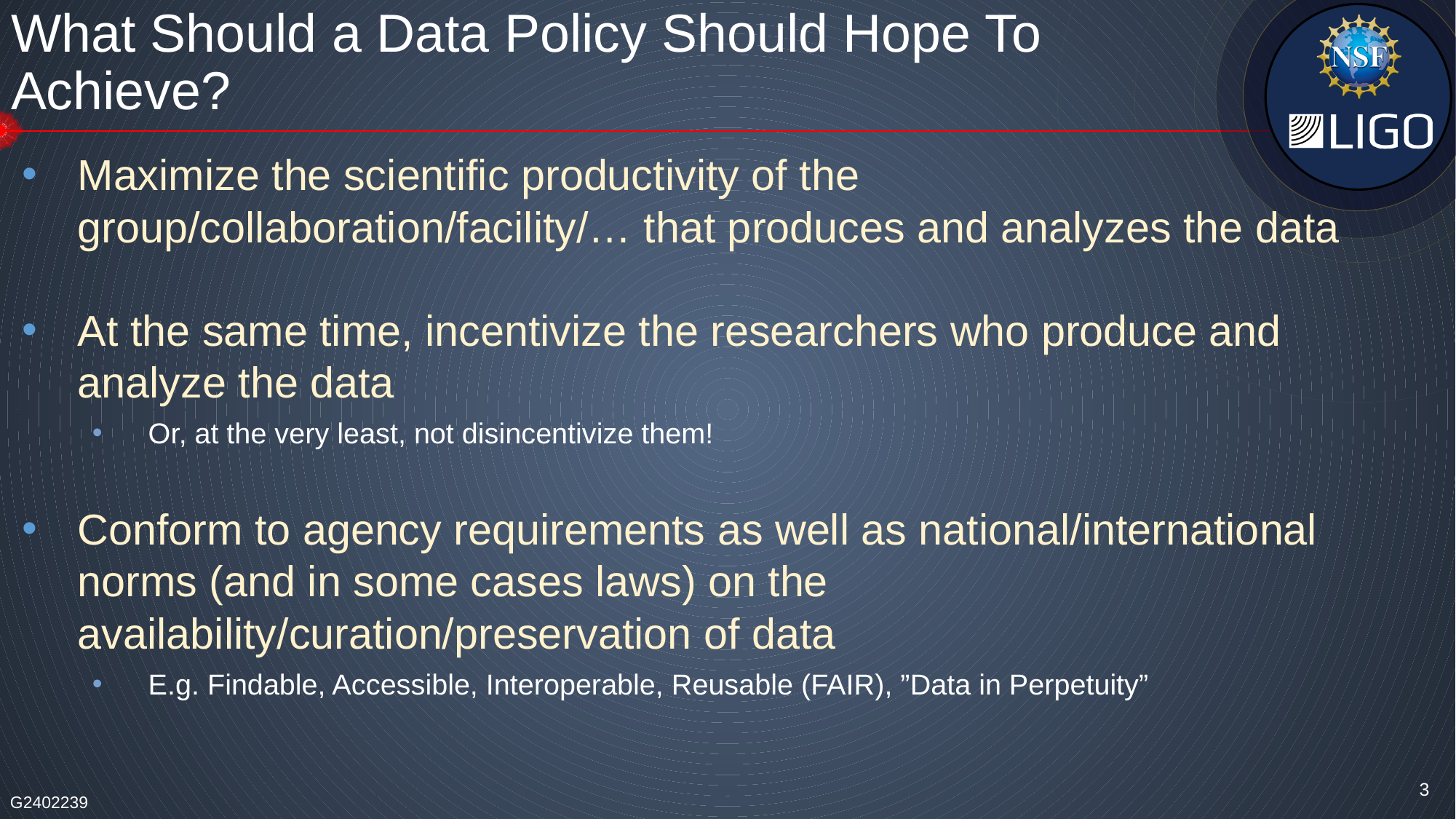

# What Should a Data Policy Should Hope To Achieve?
Maximize the scientific productivity of the group/collaboration/facility/… that produces and analyzes the data

At the same time, incentivize the researchers who produce and analyze the data
Or, at the very least, not disincentivize them!

Conform to agency requirements as well as national/international norms (and in some cases laws) on the availability/curation/preservation of data
E.g. Findable, Accessible, Interoperable, Reusable (FAIR), ”Data in Perpetuity”
3
G2402239